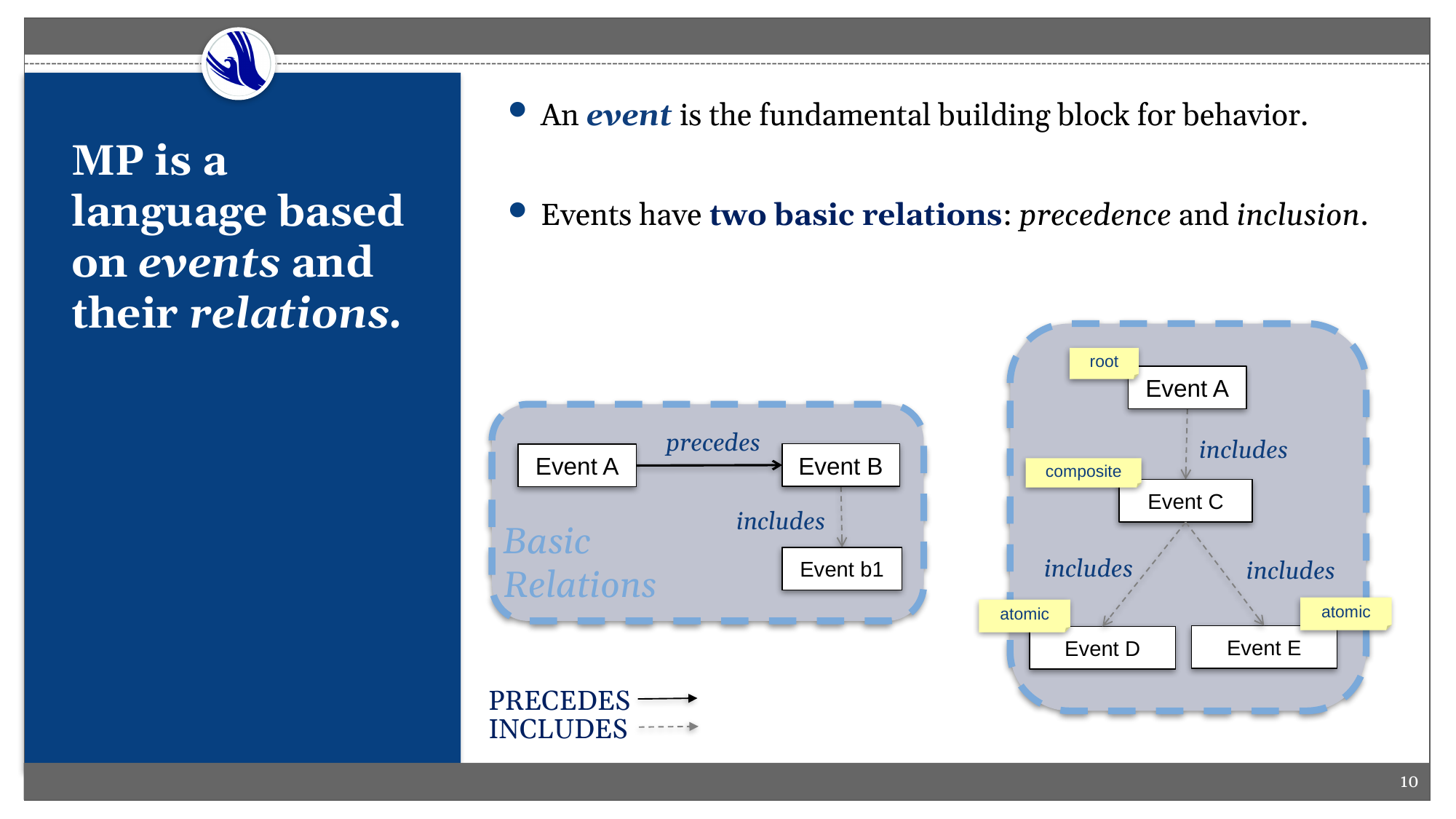

An event is the fundamental building block for behavior.

Events have two basic relations: precedence and inclusion.
# MP is a language based on events and their relations.

root
Event A

precedes
includes
Event B
Event A
composite
Event C
includes
Basic Relations
includes
Event b1
includes
atomic
atomic
Event E
Event D
PRECEDES
INCLUDES